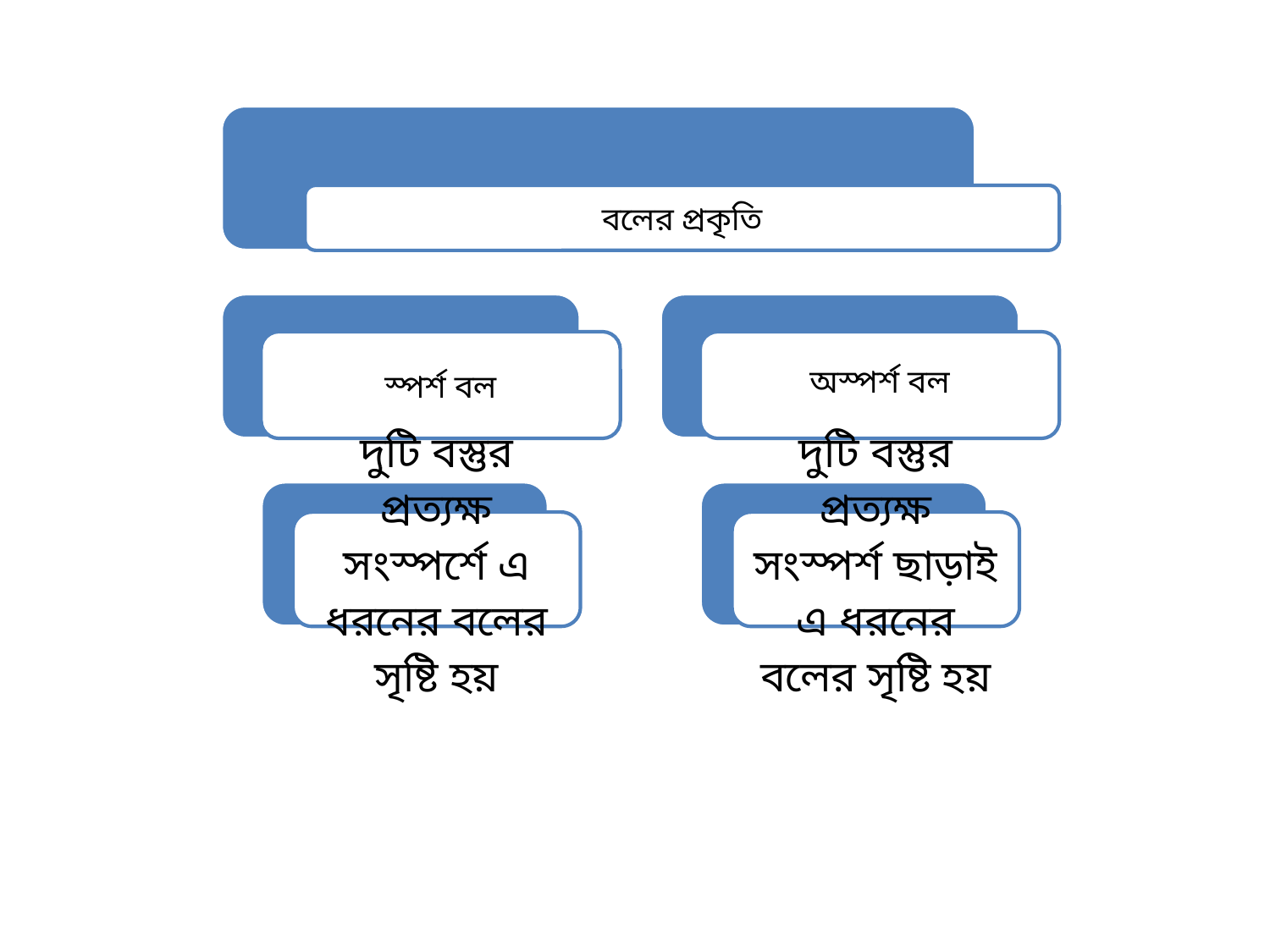

বলের প্রকৃতি
স্পর্শ বল
দুটি বস্তুর প্রত্যক্ষ সংস্পর্শে এ ধরনের বলের সৃষ্টি হয়
অস্পর্শ বল
দুটি বস্তুর প্রত্যক্ষ সংস্পর্শ ছাড়াই এ ধরনের বলের সৃষ্টি হয়